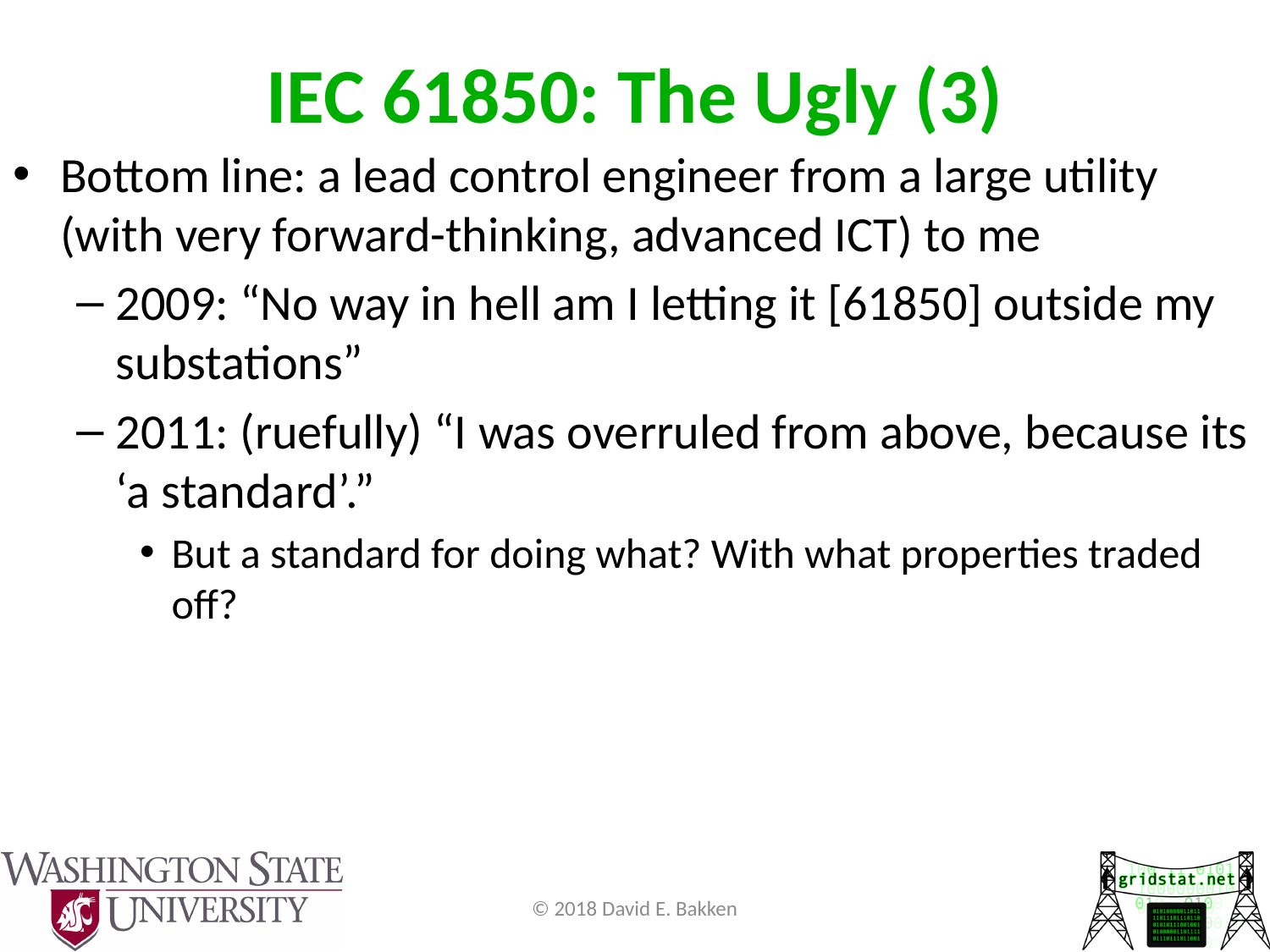

# IEC 61850: The Ugly (3)
Bottom line: a lead control engineer from a large utility (with very forward-thinking, advanced ICT) to me
2009: “No way in hell am I letting it [61850] outside my substations”
2011: (ruefully) “I was overruled from above, because its ‘a standard’.”
But a standard for doing what? With what properties traded off?

© 2018 David E. Bakken